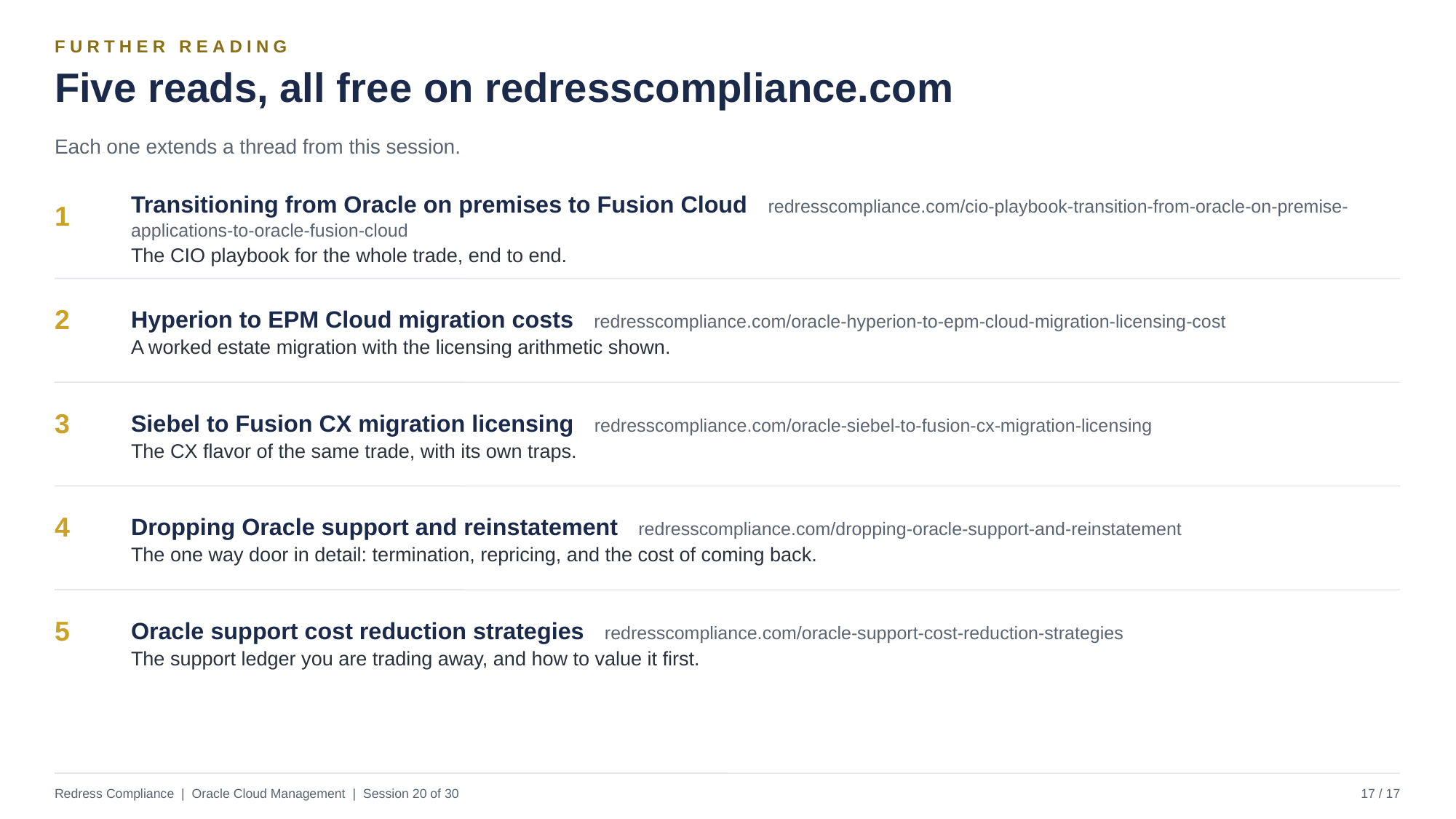

FURTHER READING
Five reads, all free on redresscompliance.com
Each one extends a thread from this session.
Transitioning from Oracle on premises to Fusion Cloud    redresscompliance.com/cio-playbook-transition-from-oracle-on-premise-applications-to-oracle-fusion-cloud
The CIO playbook for the whole trade, end to end.
1

Hyperion to EPM Cloud migration costs    redresscompliance.com/oracle-hyperion-to-epm-cloud-migration-licensing-cost
A worked estate migration with the licensing arithmetic shown.
2

Siebel to Fusion CX migration licensing    redresscompliance.com/oracle-siebel-to-fusion-cx-migration-licensing
The CX flavor of the same trade, with its own traps.
3

Dropping Oracle support and reinstatement    redresscompliance.com/dropping-oracle-support-and-reinstatement
The one way door in detail: termination, repricing, and the cost of coming back.
4

Oracle support cost reduction strategies    redresscompliance.com/oracle-support-cost-reduction-strategies
The support ledger you are trading away, and how to value it first.
5

Redress Compliance  |  Oracle Cloud Management  |  Session 20 of 30
17 / 17